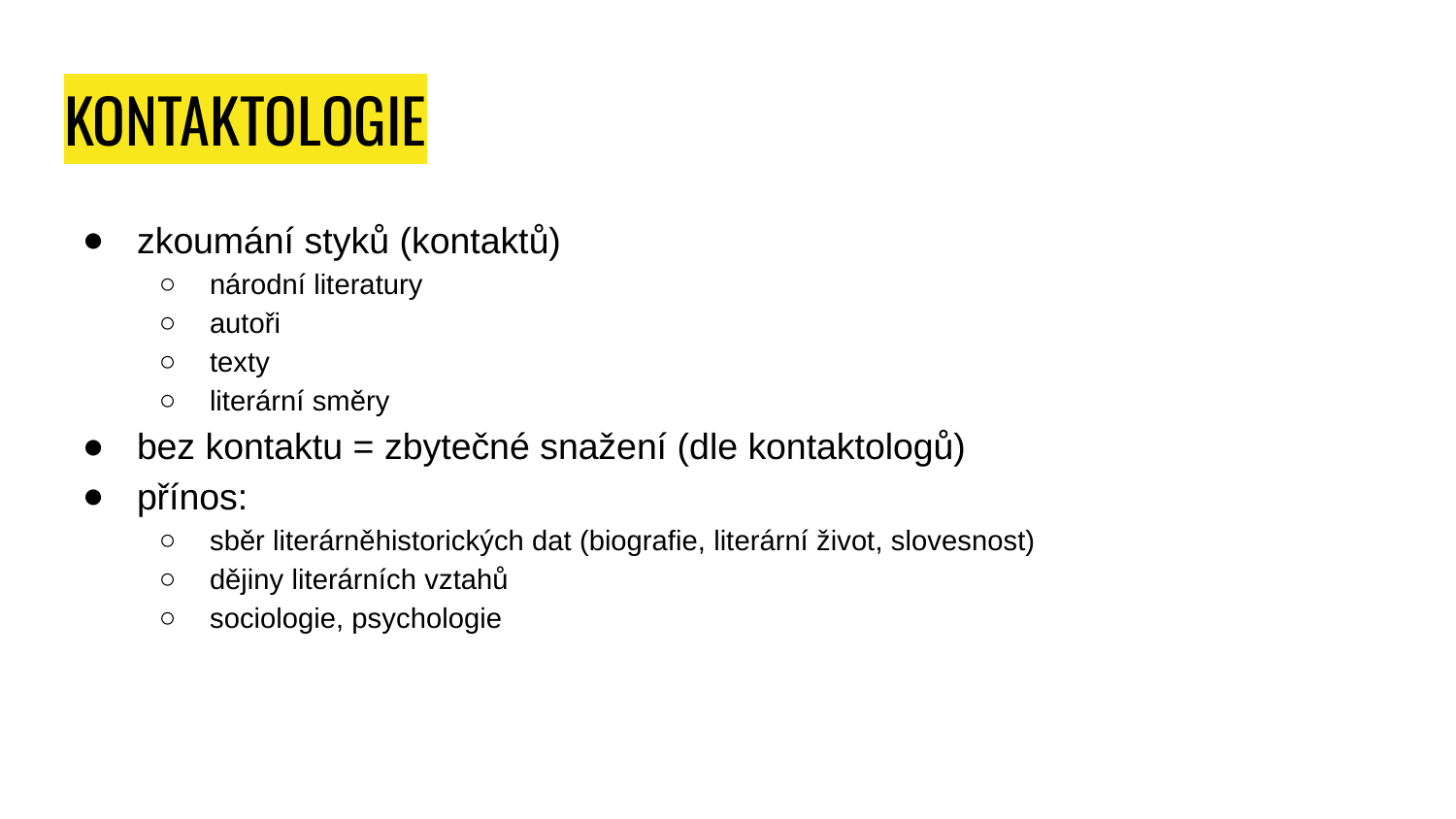

# KONTAKTOLOGIE
zkoumání styků (kontaktů)
národní literatury
autoři
texty
literární směry
bez kontaktu = zbytečné snažení (dle kontaktologů)
přínos:
sběr literárněhistorických dat (biografie, literární život, slovesnost)
dějiny literárních vztahů
sociologie, psychologie